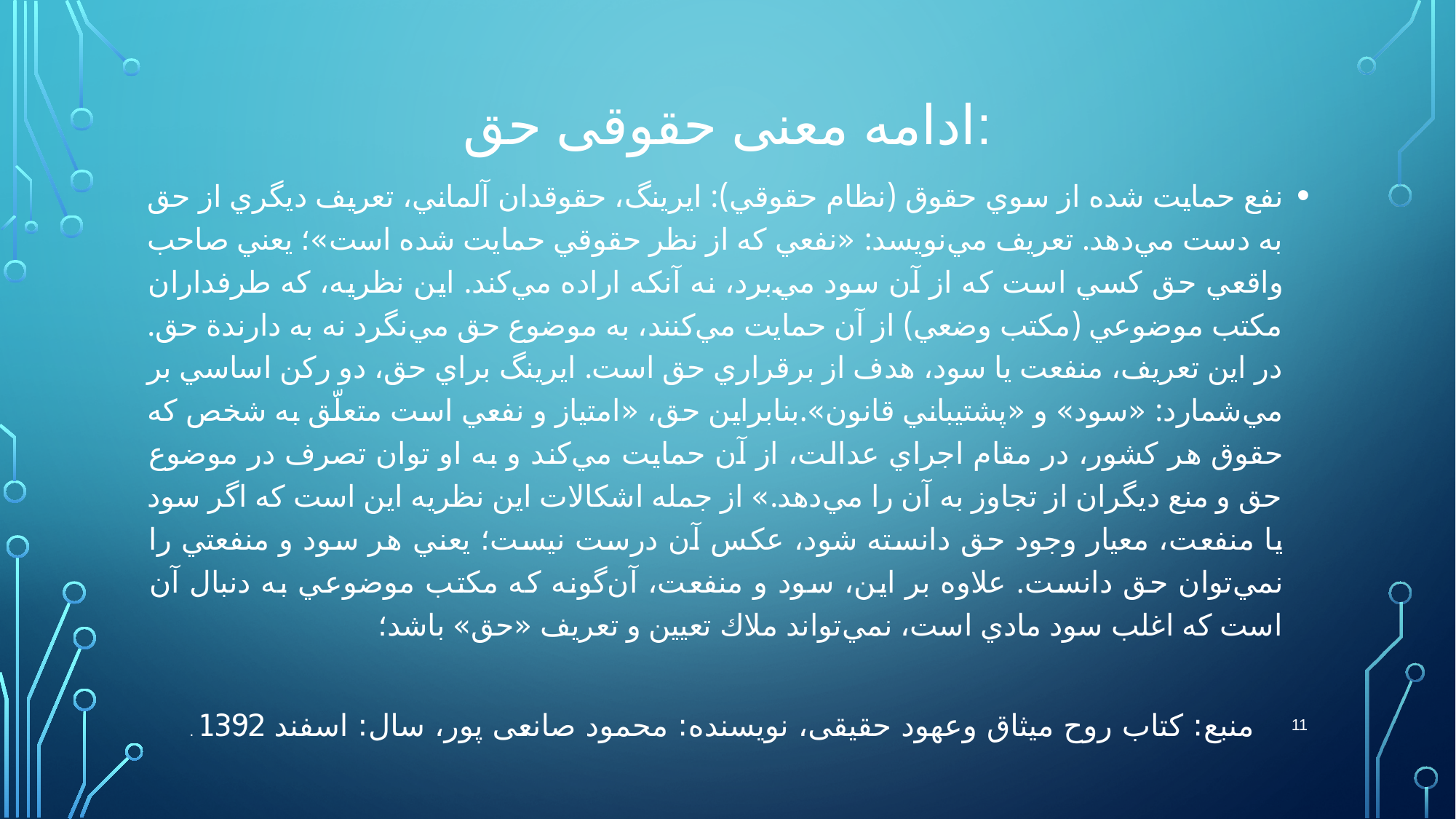

# ادامه معنی حقوقی حق:
نفع حمايت شده از سوي حقوق (نظام حقوقي): ايرينگ، حقوقدان آلماني، تعريف ديگري از حق به دست مي‌دهد. تعريف مي‌نويسد: «نفعي كه از نظر حقوقي حمايت شده است»؛ يعني صاحب واقعي حق كسي است كه از آن سود مي‌برد، نه آنكه اراده مي‌كند. اين نظريه، كه طرفداران مكتب موضوعي (مكتب وضعي) از آن حمايت مي‌كنند، به موضوع حق مي‌نگرد نه به دارندة حق. در اين تعريف، منفعت يا سود، هدف از برقراري حق است. ايرينگ براي حق، دو ركن اساسي بر مي‌شمارد: «سود» و «پشتيباني قانون».بنابراين حق، «امتياز و نفعي است متعلّق به شخص كه حقوق هر كشور، در مقام اجراي عدالت، از آن حمايت مي‌كند و به او توان تصرف در موضوع حق و منع ديگران از تجاوز به آن را مي‌دهد.» از جمله اشكالات اين نظريه اين است كه اگر سود يا منفعت، معيار وجود حق دانسته شود، عكس آن درست نيست؛ يعني هر سود و منفعتي را نمي‌توان حق دانست. علاوه بر اين، سود و منفعت، آن‌گونه كه مكتب موضوعي به دنبال آن است كه اغلب سود مادي است، نمي‌تواند ملاك تعيين و تعريف «حق» باشد؛
11
. منبع: کتاب روح میثاق وعهود حقیقی، نویسنده: محمود صانعی پور، سال: اسفند 1392